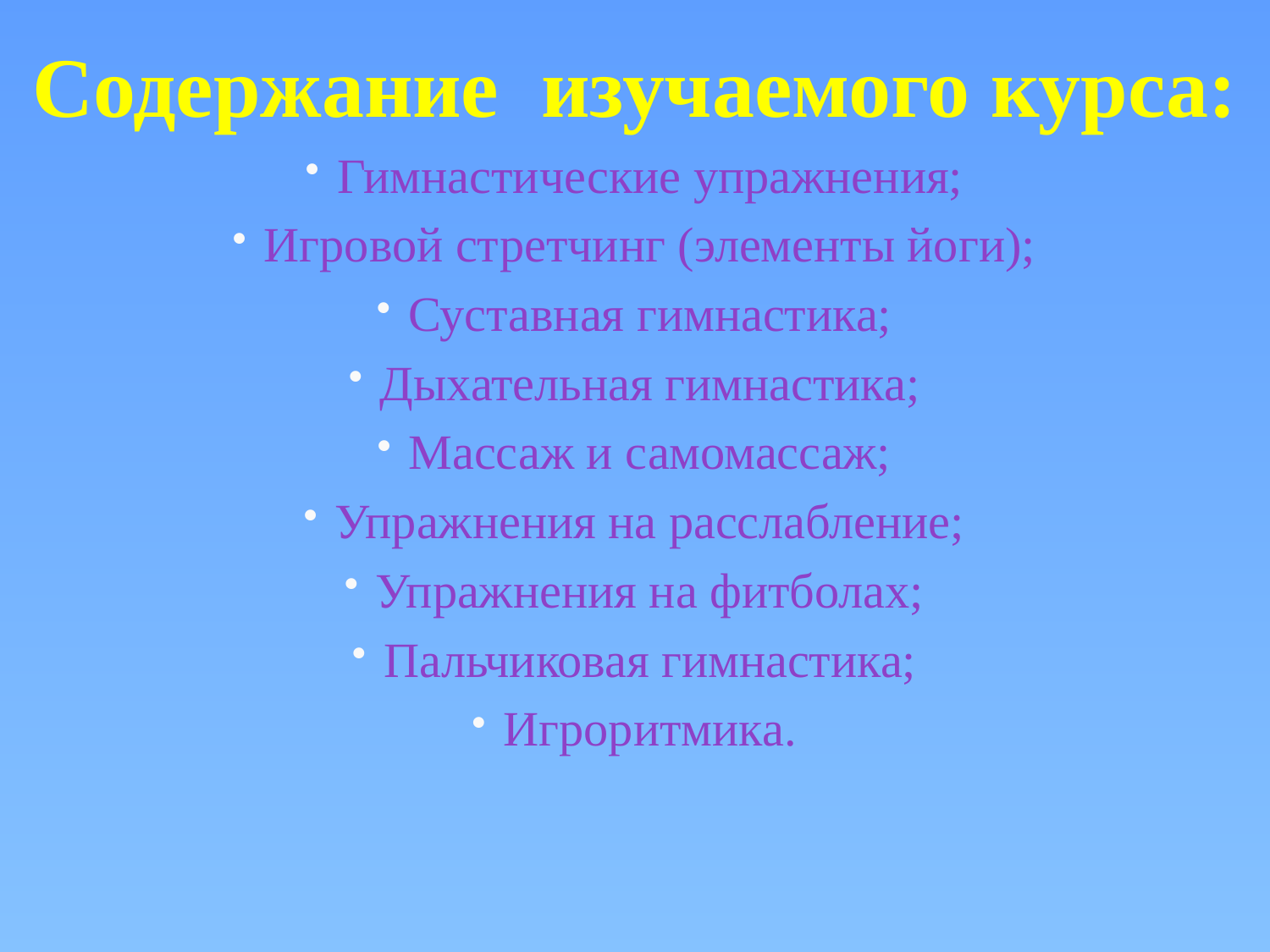

Содержание  изучаемого курса:
Гимнастические упражнения;
Игровой стретчинг (элементы йоги);
Суставная гимнастика;
Дыхательная гимнастика;
Массаж и самомассаж;
Упражнения на расслабление;
Упражнения на фитболах;
Пальчиковая гимнастика;
Игроритмика.